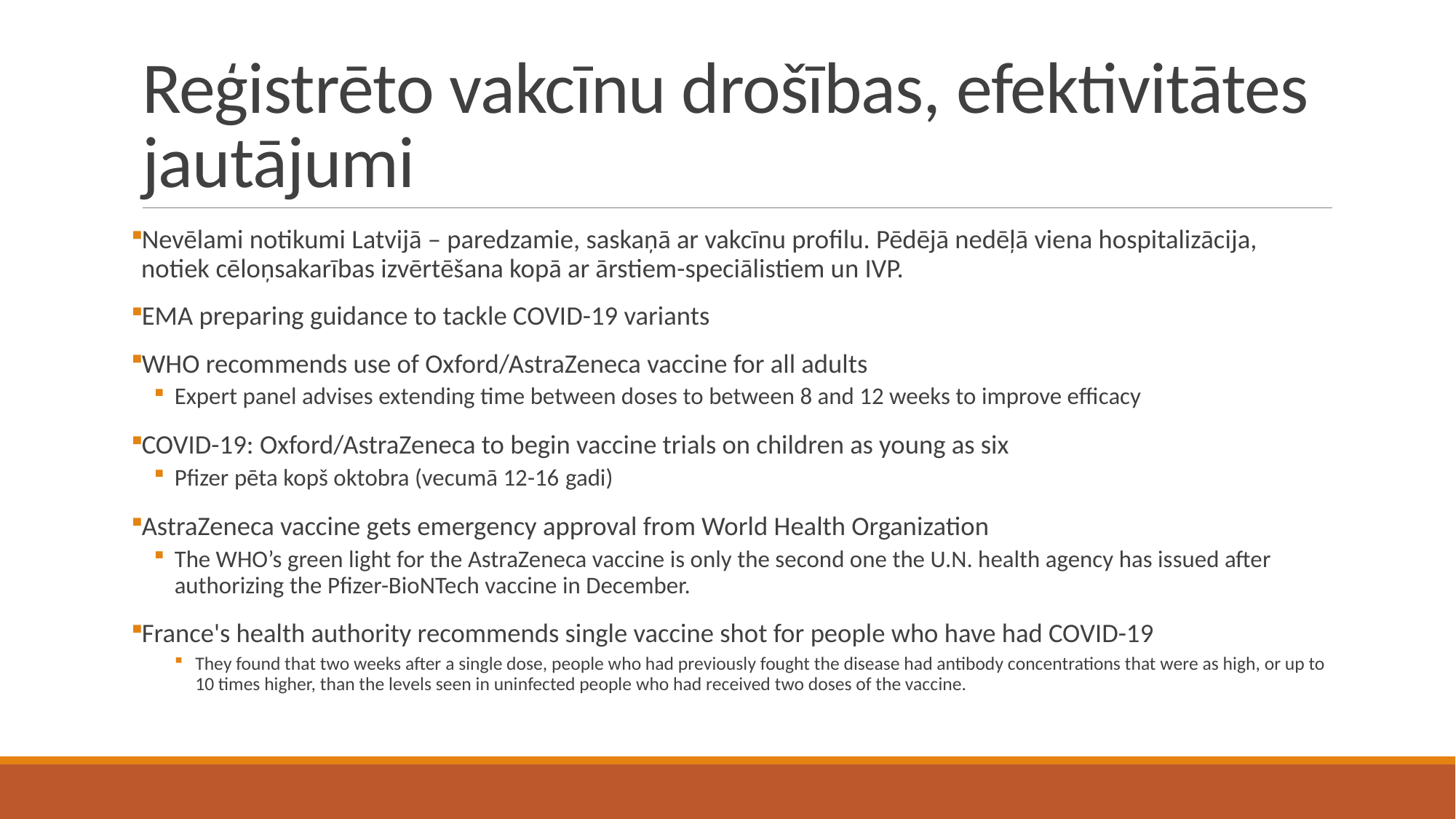

# Reģistrēto vakcīnu drošības, efektivitātes jautājumi
Nevēlami notikumi Latvijā – paredzamie, saskaņā ar vakcīnu profilu. Pēdējā nedēļā viena hospitalizācija, notiek cēloņsakarības izvērtēšana kopā ar ārstiem-speciālistiem un IVP.
EMA preparing guidance to tackle COVID-19 variants
WHO recommends use of Oxford/AstraZeneca vaccine for all adults
Expert panel advises extending time between doses to between 8 and 12 weeks to improve efficacy
COVID-19: Oxford/AstraZeneca to begin vaccine trials on children as young as six
Pfizer pēta kopš oktobra (vecumā 12-16 gadi)
AstraZeneca vaccine gets emergency approval from World Health Organization
The WHO’s green light for the AstraZeneca vaccine is only the second one the U.N. health agency has issued after authorizing the Pfizer-BioNTech vaccine in December.
France's health authority recommends single vaccine shot for people who have had COVID-19
They found that two weeks after a single dose, people who had previously fought the disease had antibody concentrations that were as high, or up to 10 times higher, than the levels seen in uninfected people who had received two doses of the vaccine.